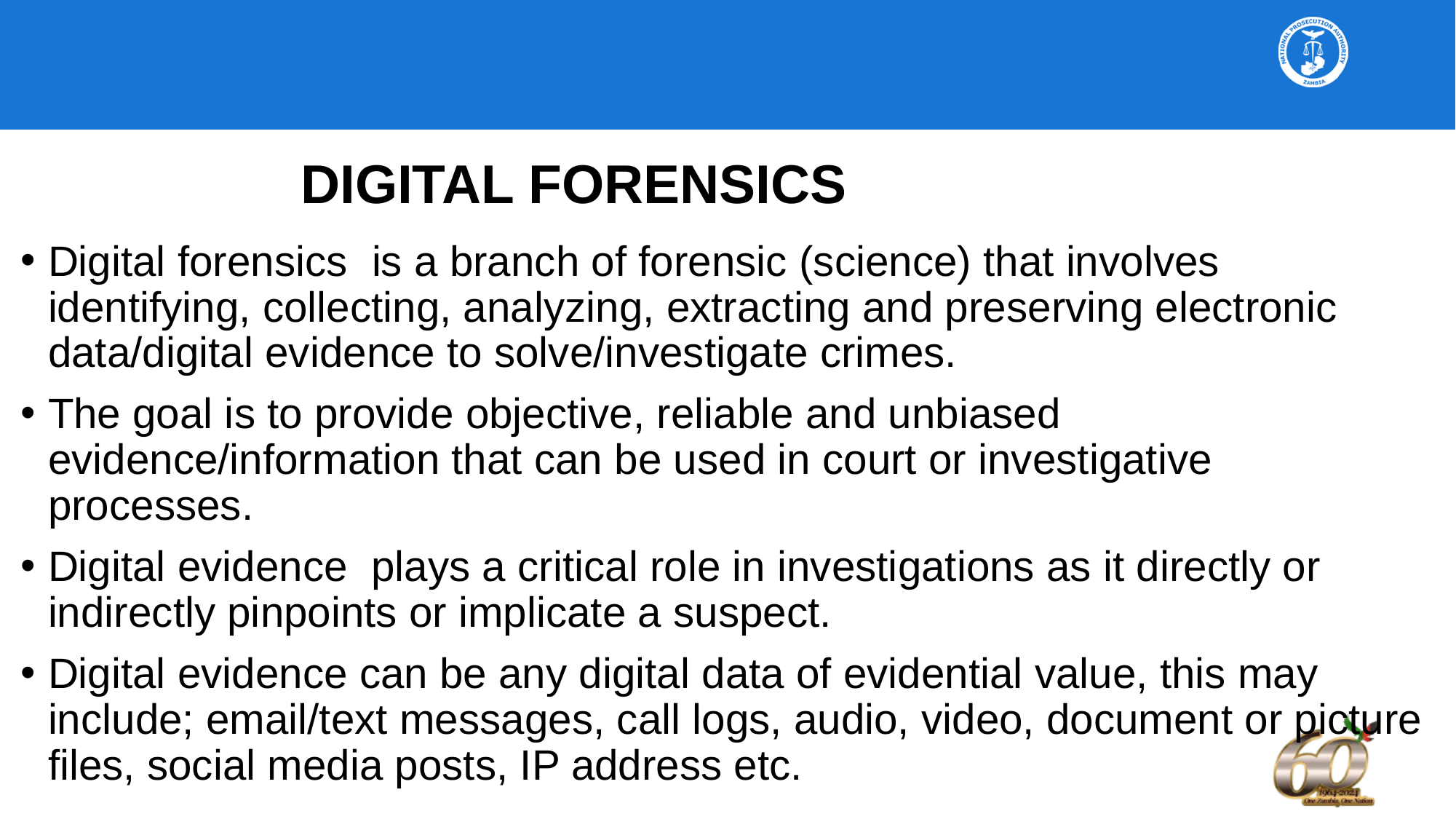

# DIGITAL FORENSICS
Digital forensics  is a branch of forensic (science) that involves identifying, collecting, analyzing, extracting and preserving electronic data/digital evidence to solve/investigate crimes.
The goal is to provide objective, reliable and unbiased evidence/information that can be used in court or investigative processes.
Digital evidence  plays a critical role in investigations as it directly or indirectly pinpoints or implicate a suspect.
Digital evidence can be any digital data of evidential value, this may include; email/text messages, call logs, audio, video, document or picture files, social media posts, IP address etc.